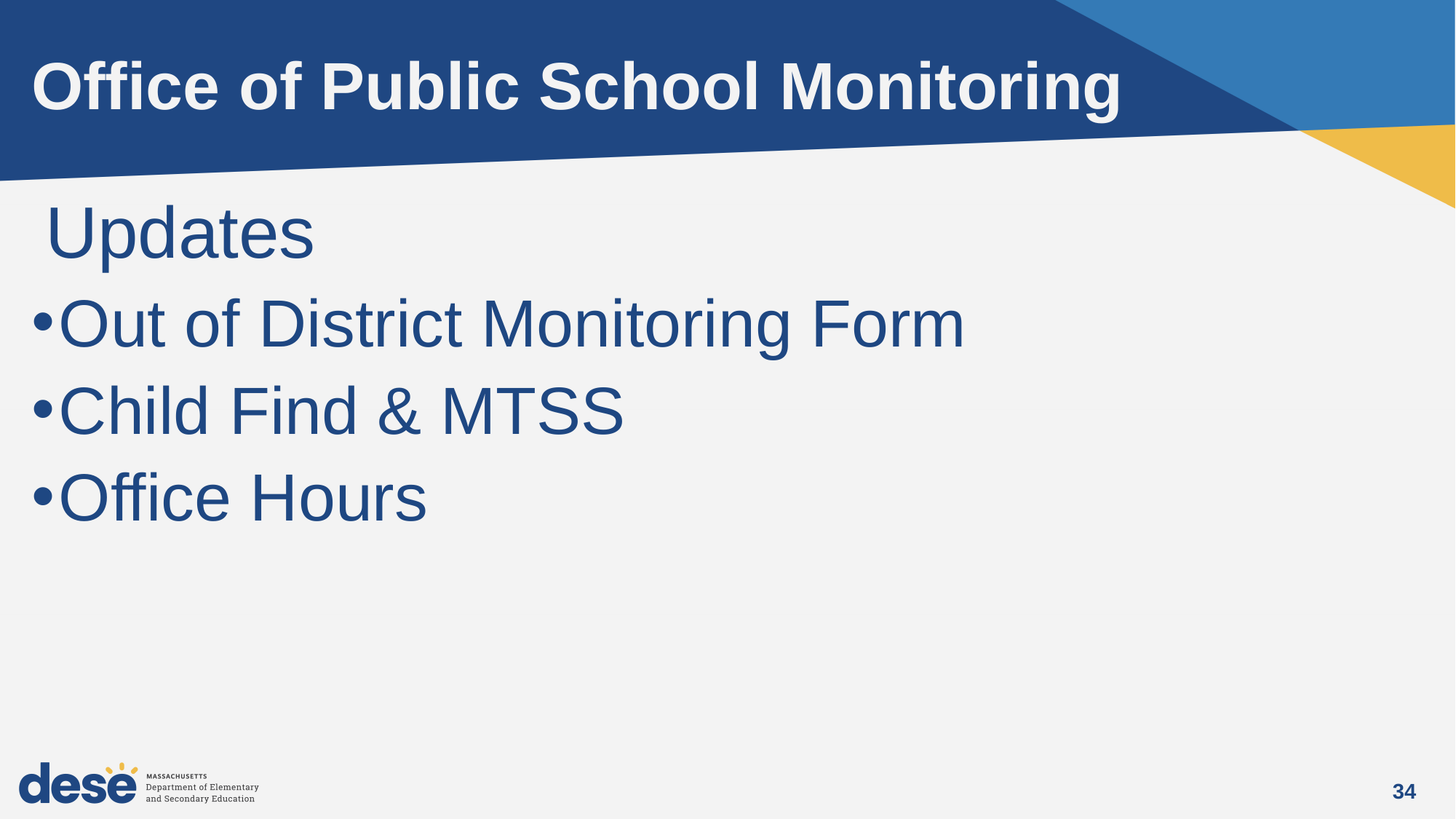

# Office of Public School Monitoring
Updates
Out of District Monitoring Form
Child Find & MTSS
Office Hours

34